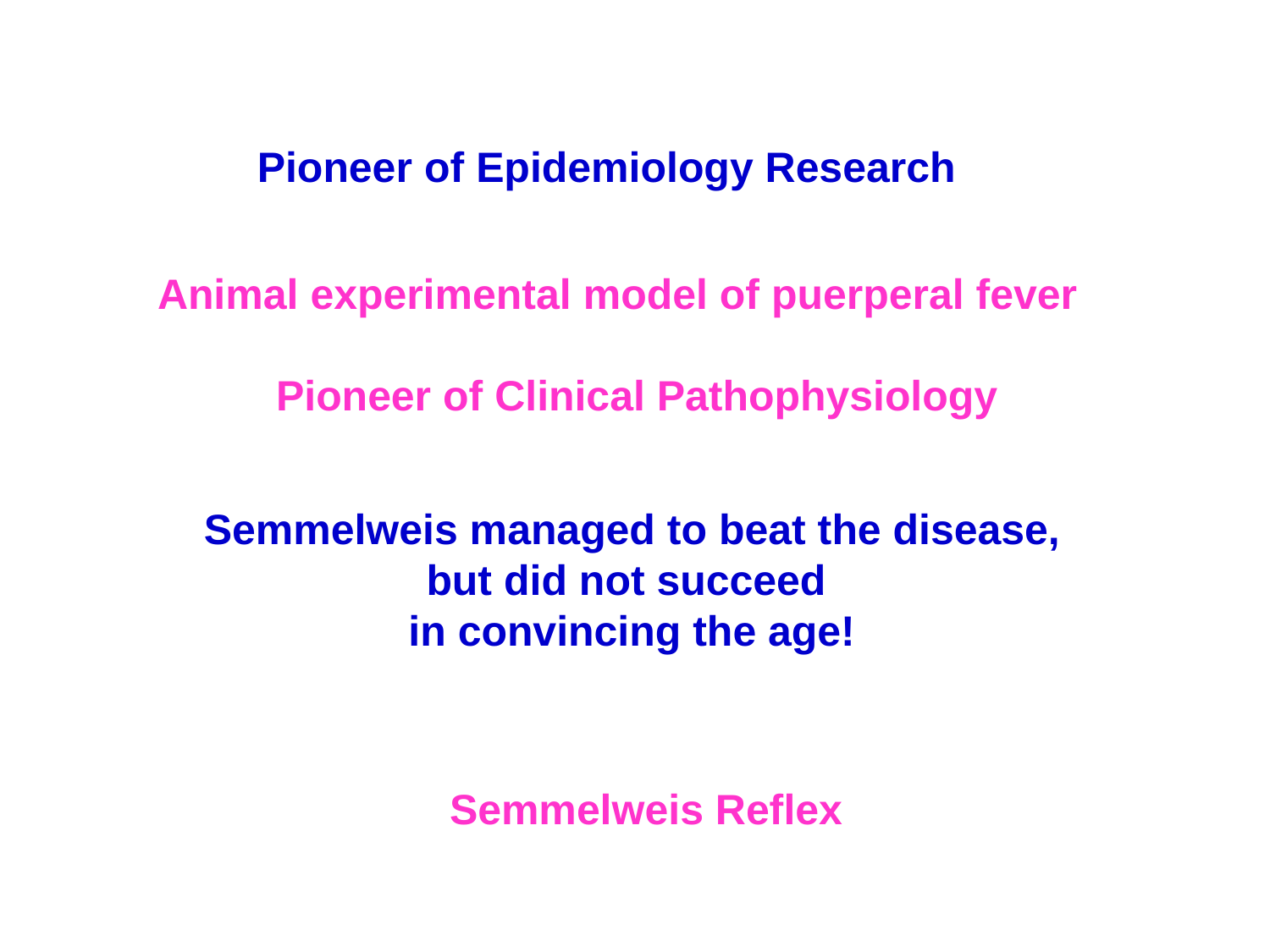

Pioneer of Epidemiology Research
Animal experimental model of puerperal fever

          Pioneer of Clinical Pathophysiology
Semmelweis managed to beat the disease,
but did not succeed
in convincing the age!
Semmelweis Reflex